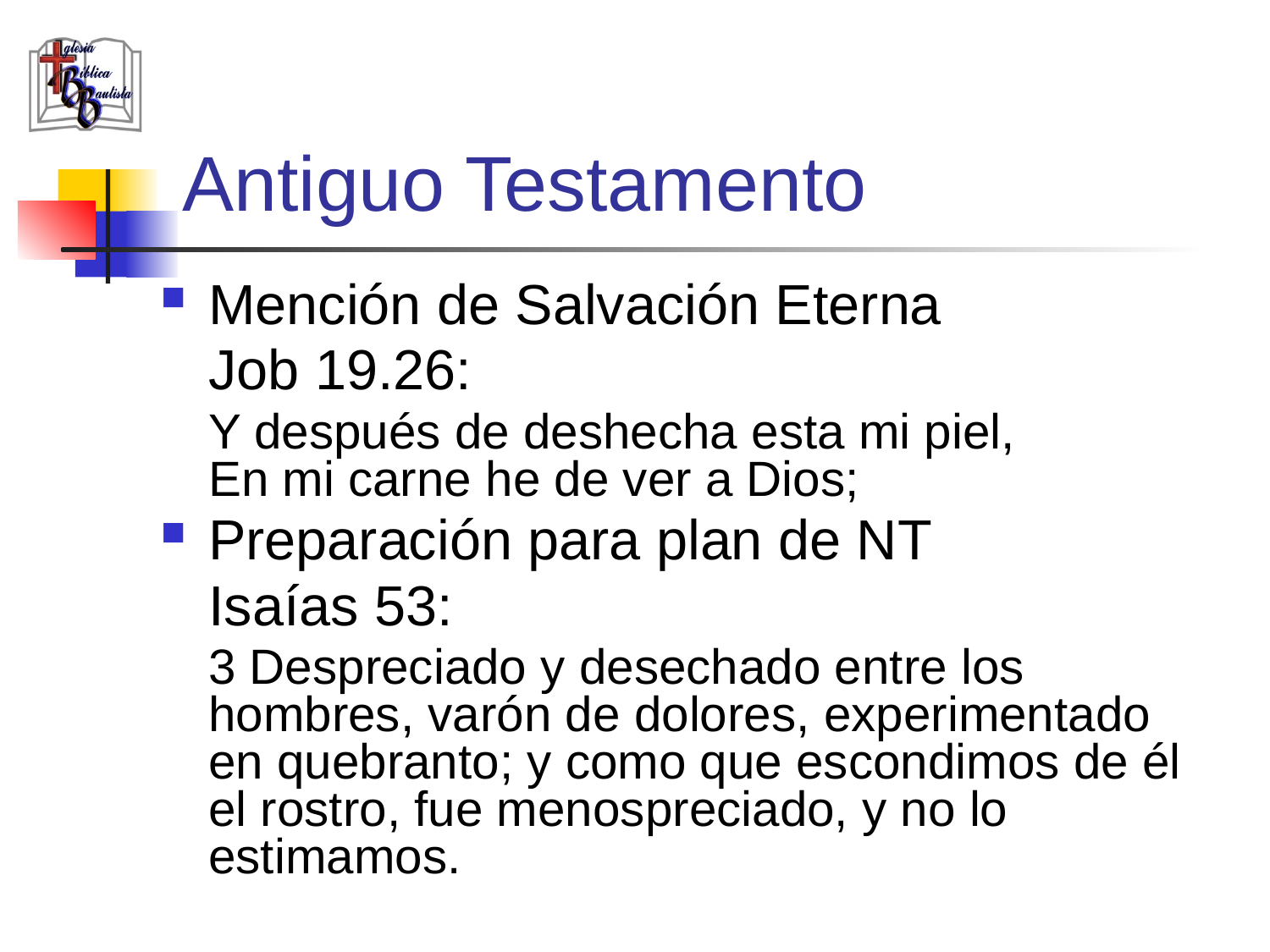

# Antiguo Testamento
Mención de Salvación Eterna
	Job 19.26:
	Y después de deshecha esta mi piel,          En mi carne he de ver a Dios;
Preparación para plan de NT
	Isaías 53:
	3 Despreciado y desechado entre los hombres, varón de dolores, experimentado en quebranto; y como que escondimos de él el rostro, fue menospreciado, y no lo estimamos.